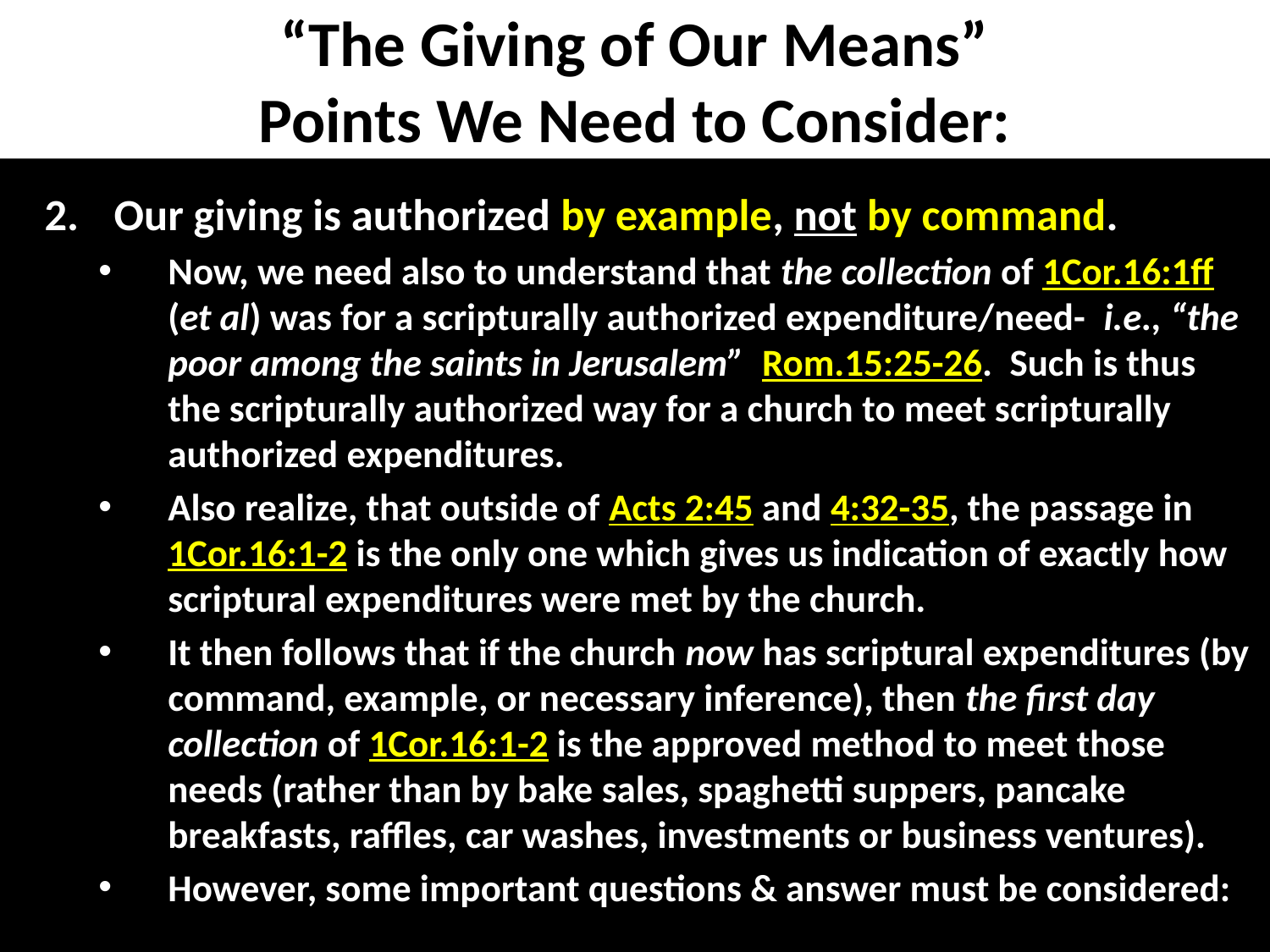

# “The Giving of Our Means” Points We Need to Consider:
Our giving is authorized by example, not by command.
Now, we need also to understand that the collection of 1Cor.16:1ff (et al) was for a scripturally authorized expenditure/need-  i.e., “the poor among the saints in Jerusalem”  Rom.15:25-26.  Such is thus the scripturally authorized way for a church to meet scripturally authorized expenditures.
Also realize, that outside of Acts 2:45 and 4:32-35, the passage in 1Cor.16:1-2 is the only one which gives us indication of exactly how scriptural expenditures were met by the church.
It then follows that if the church now has scriptural expenditures (by command, example, or necessary inference), then the first day collection of 1Cor.16:1-2 is the approved method to meet those needs (rather than by bake sales, spaghetti suppers, pancake breakfasts, raffles, car washes, investments or business ventures).
However, some important questions & answer must be considered: